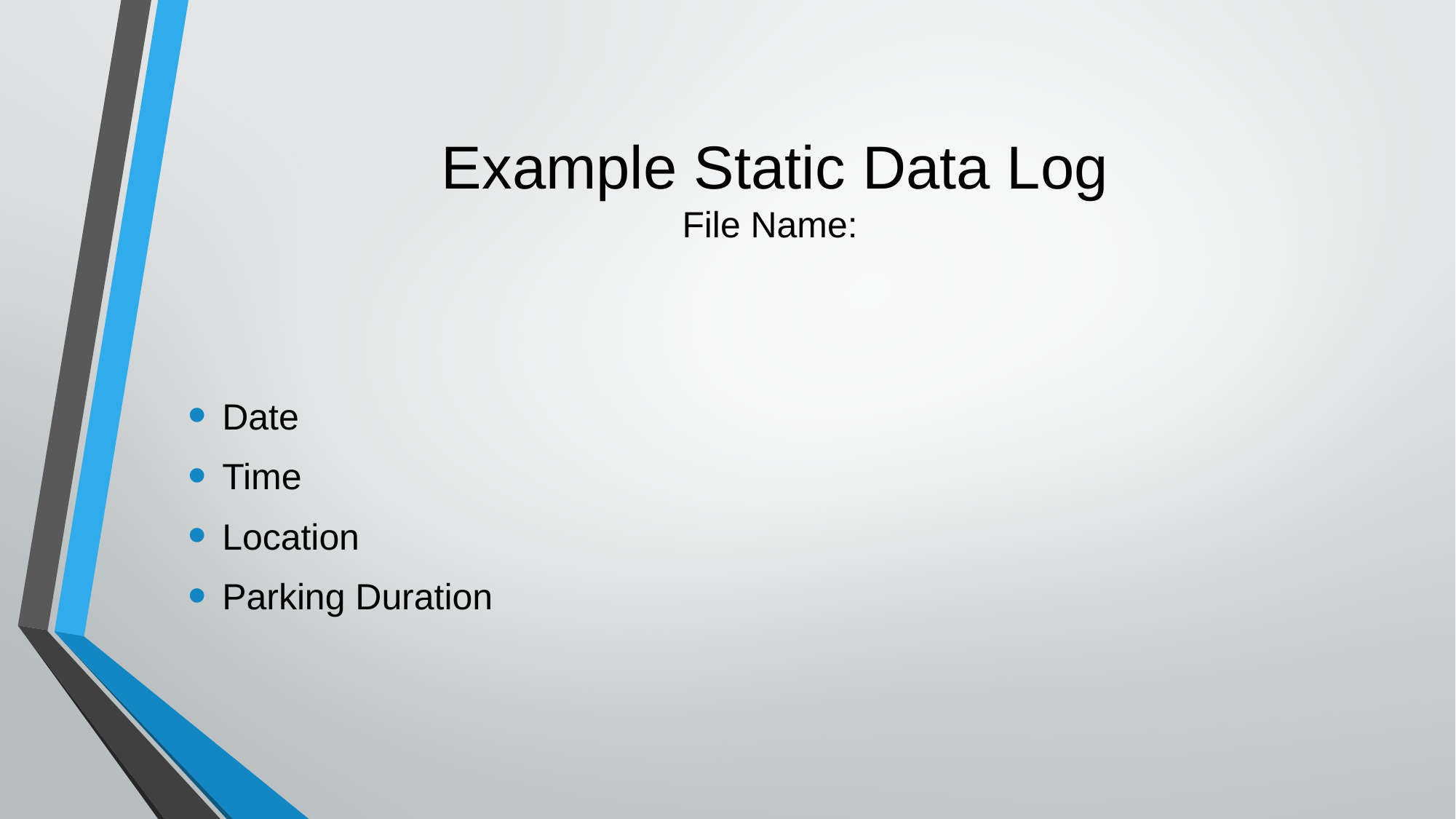

# Example Static Data Log File Name:
Date
Time
Location
Parking Duration